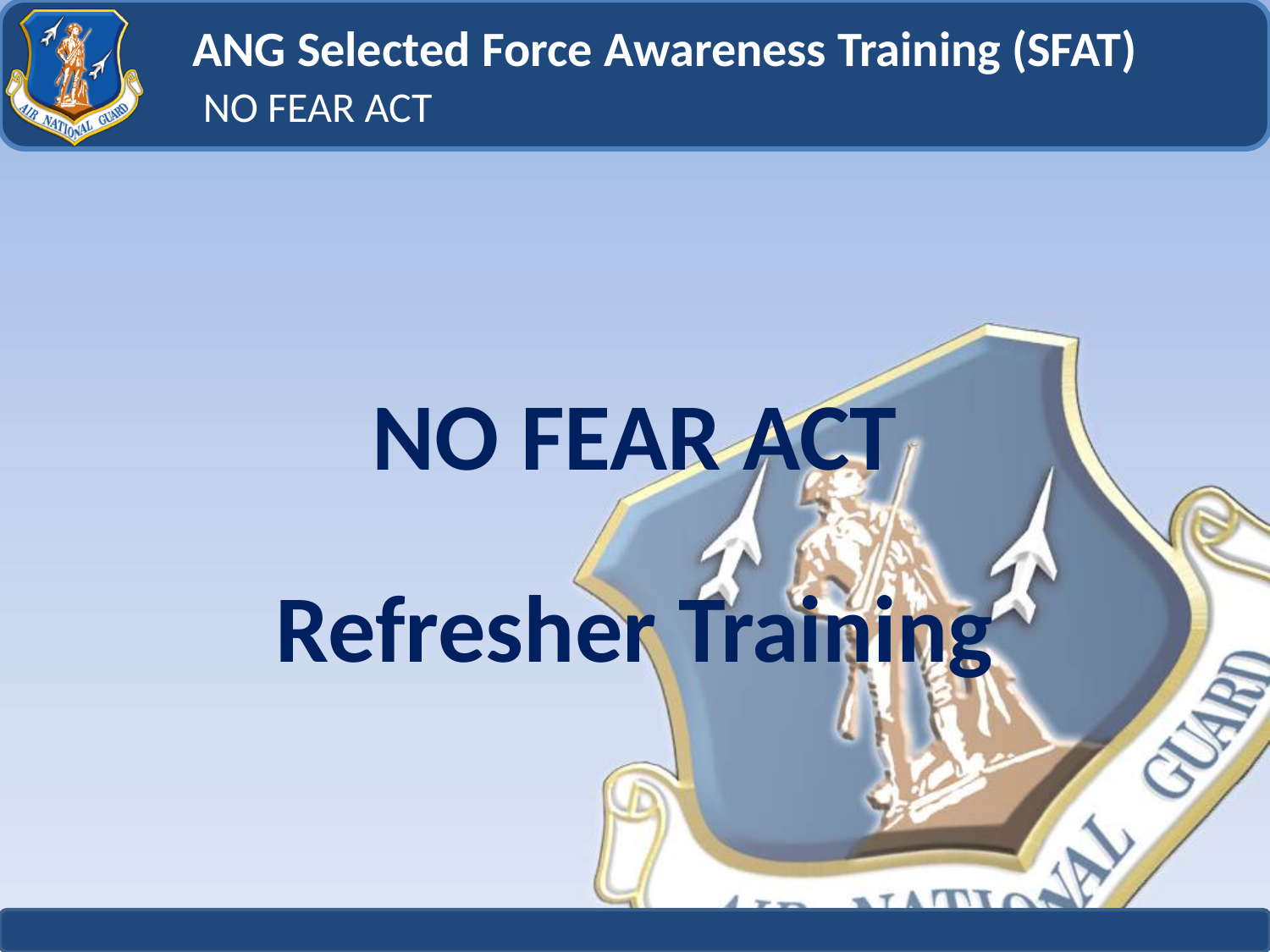

NO FEAR ACT

NO FEAR ACT
Refresher Training